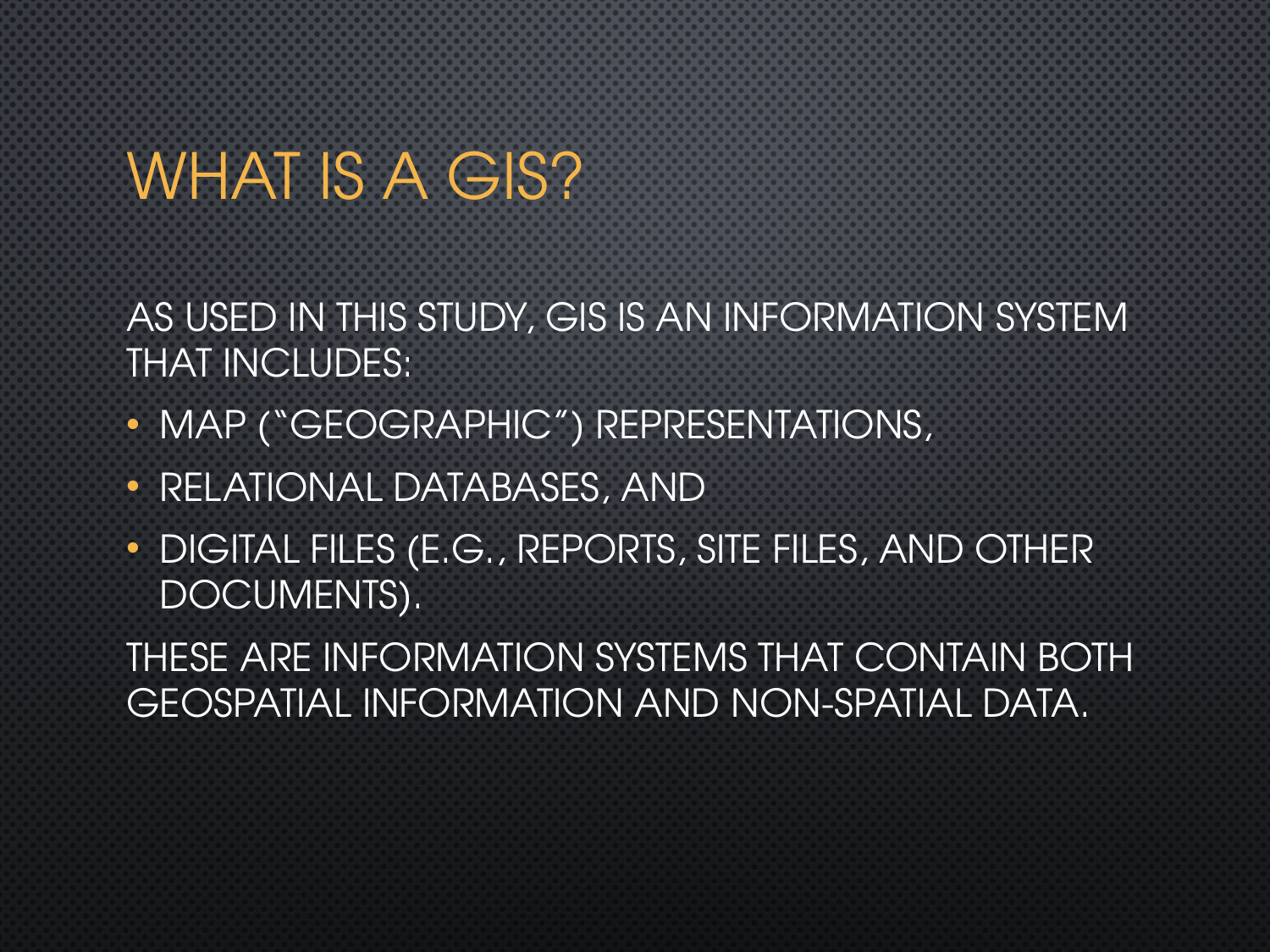

# What is a GIS?
As used in this study, GIS is an information system that includes:
map (“geographic”) representations,
relational databases, and
digital files (e.g., Reports, Site Files, and other documents).
These are information systems that contain both geospatial information and non-spatial data.